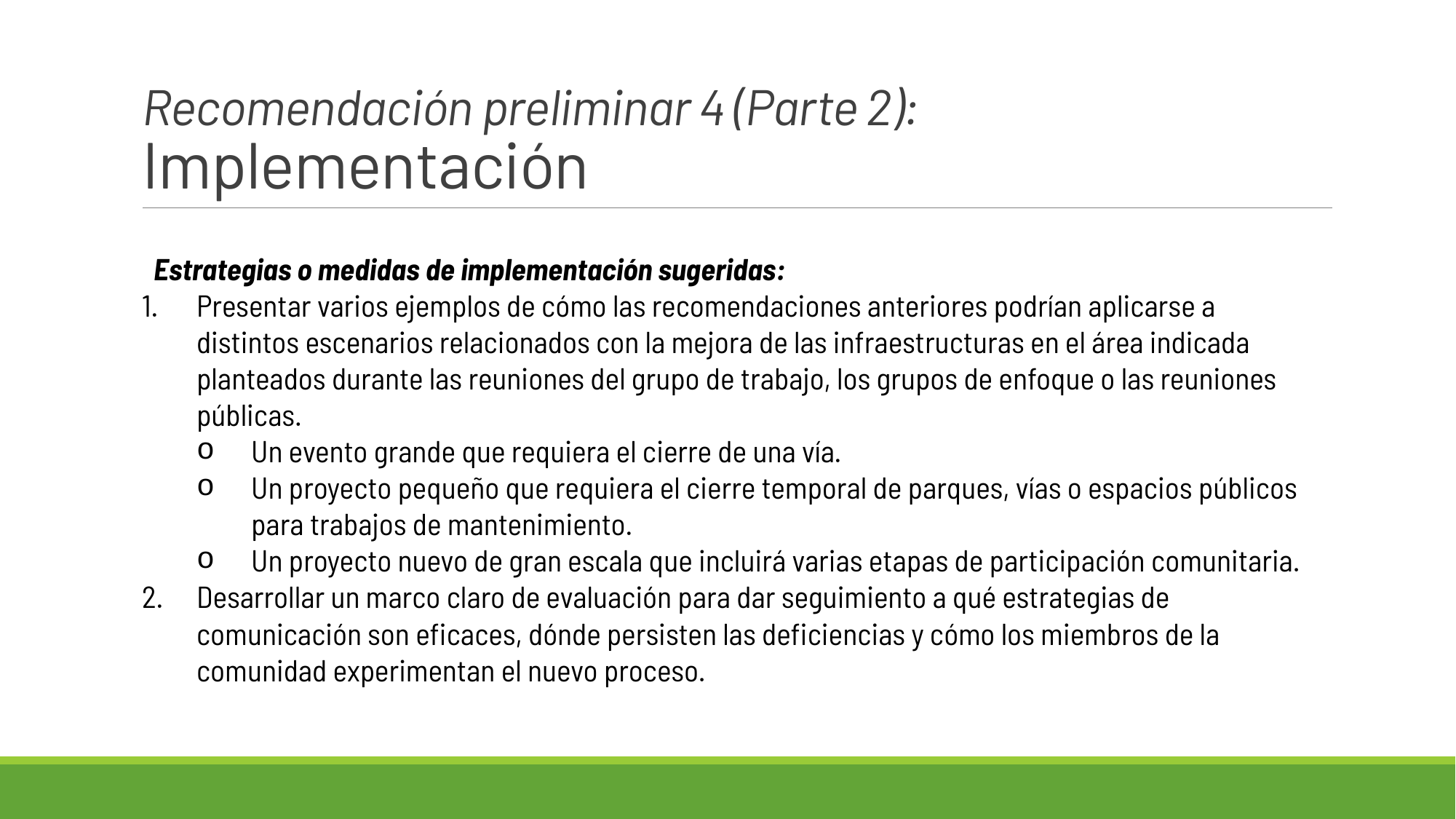

# Recomendación preliminar 4 (Parte 2): Implementación
  Estrategias o medidas de implementación sugeridas:
Presentar varios ejemplos de cómo las recomendaciones anteriores podrían aplicarse a distintos escenarios relacionados con la mejora de las infraestructuras en el área indicada planteados durante las reuniones del grupo de trabajo, los grupos de enfoque o las reuniones públicas.
Un evento grande que requiera el cierre de una vía.
Un proyecto pequeño que requiera el cierre temporal de parques, vías o espacios públicos para trabajos de mantenimiento.
Un proyecto nuevo de gran escala que incluirá varias etapas de participación comunitaria.
Desarrollar un marco claro de evaluación para dar seguimiento a qué estrategias de comunicación son eficaces, dónde persisten las deficiencias y cómo los miembros de la comunidad experimentan el nuevo proceso.